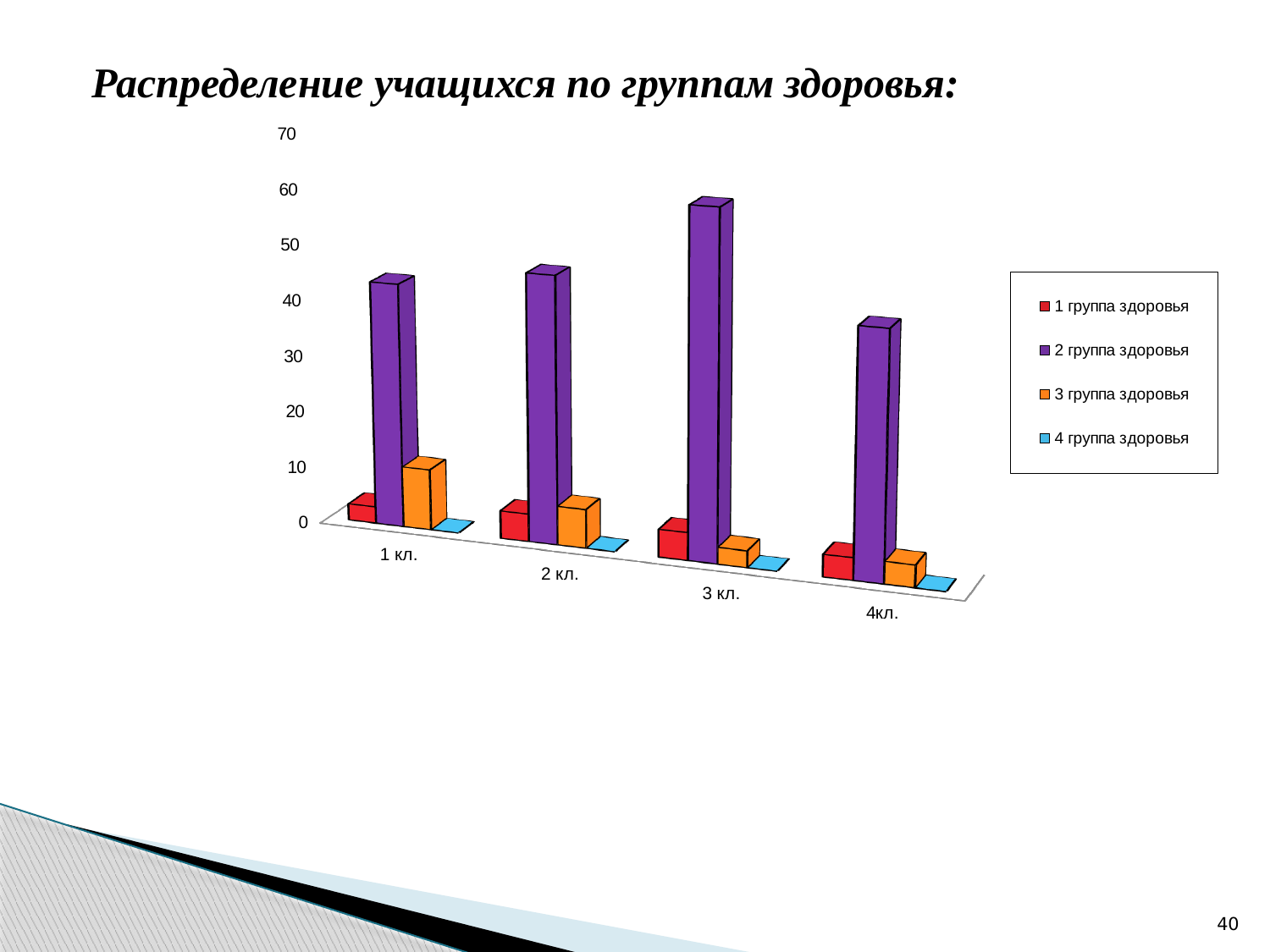

Распределение учащихся по группам здоровья:

[unsupported chart]

40